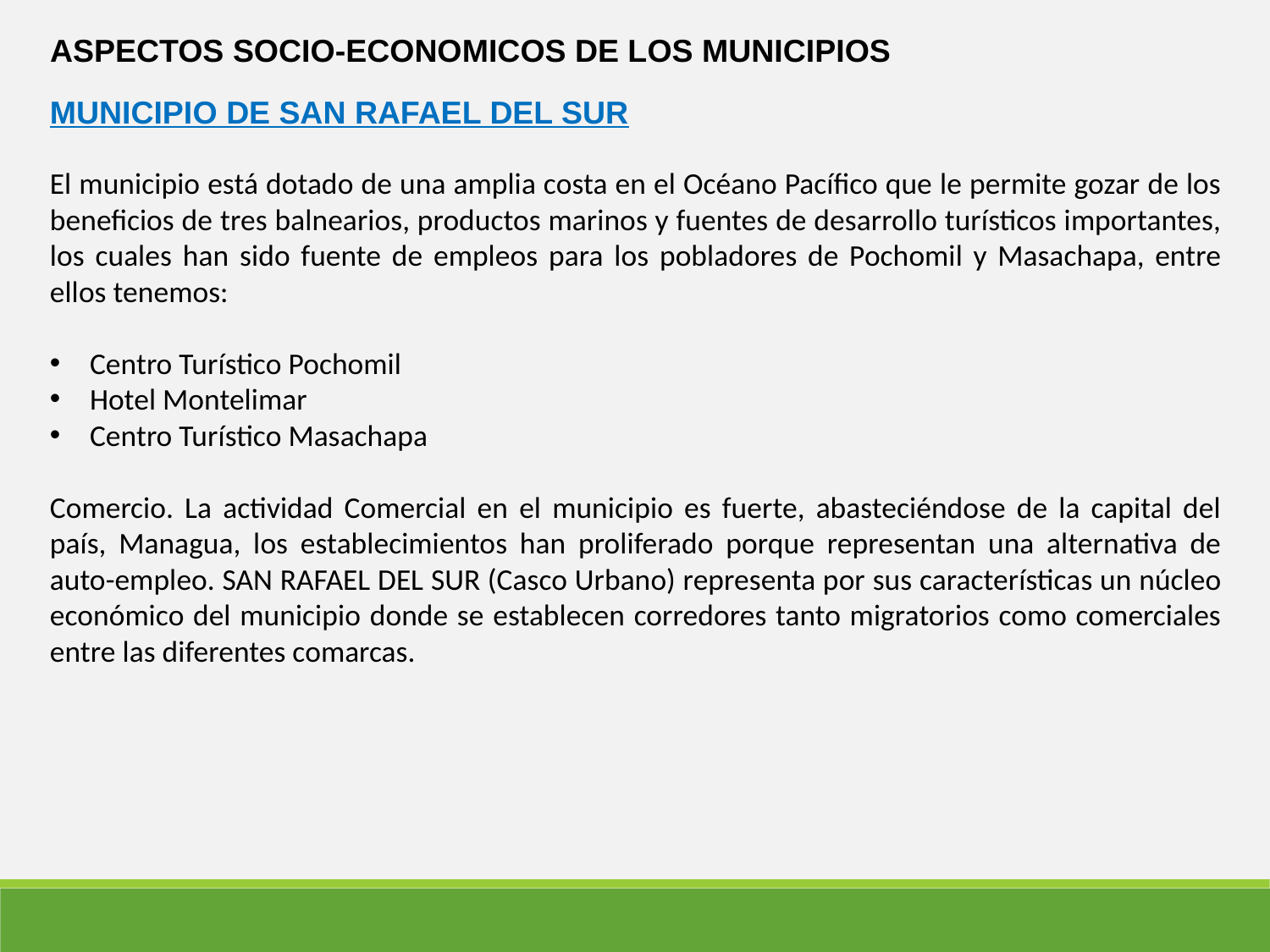

ASPECTOS SOCIO-ECONOMICOS DE LOS MUNICIPIOS
MUNICIPIO DE SAN RAFAEL DEL SUR

El municipio está dotado de una amplia costa en el Océano Pacífico que le permite gozar de los beneficios de tres balnearios, productos marinos y fuentes de desarrollo turísticos importantes, los cuales han sido fuente de empleos para los pobladores de Pochomil y Masachapa, entre ellos tenemos:

Centro Turístico Pochomil
Hotel Montelimar
Centro Turístico Masachapa

Comercio. La actividad Comercial en el municipio es fuerte, abasteciéndose de la capital del país, Managua, los establecimientos han proliferado porque representan una alternativa de auto-empleo. SAN RAFAEL DEL SUR (Casco Urbano) representa por sus características un núcleo económico del municipio donde se establecen corredores tanto migratorios como comerciales entre las diferentes comarcas.